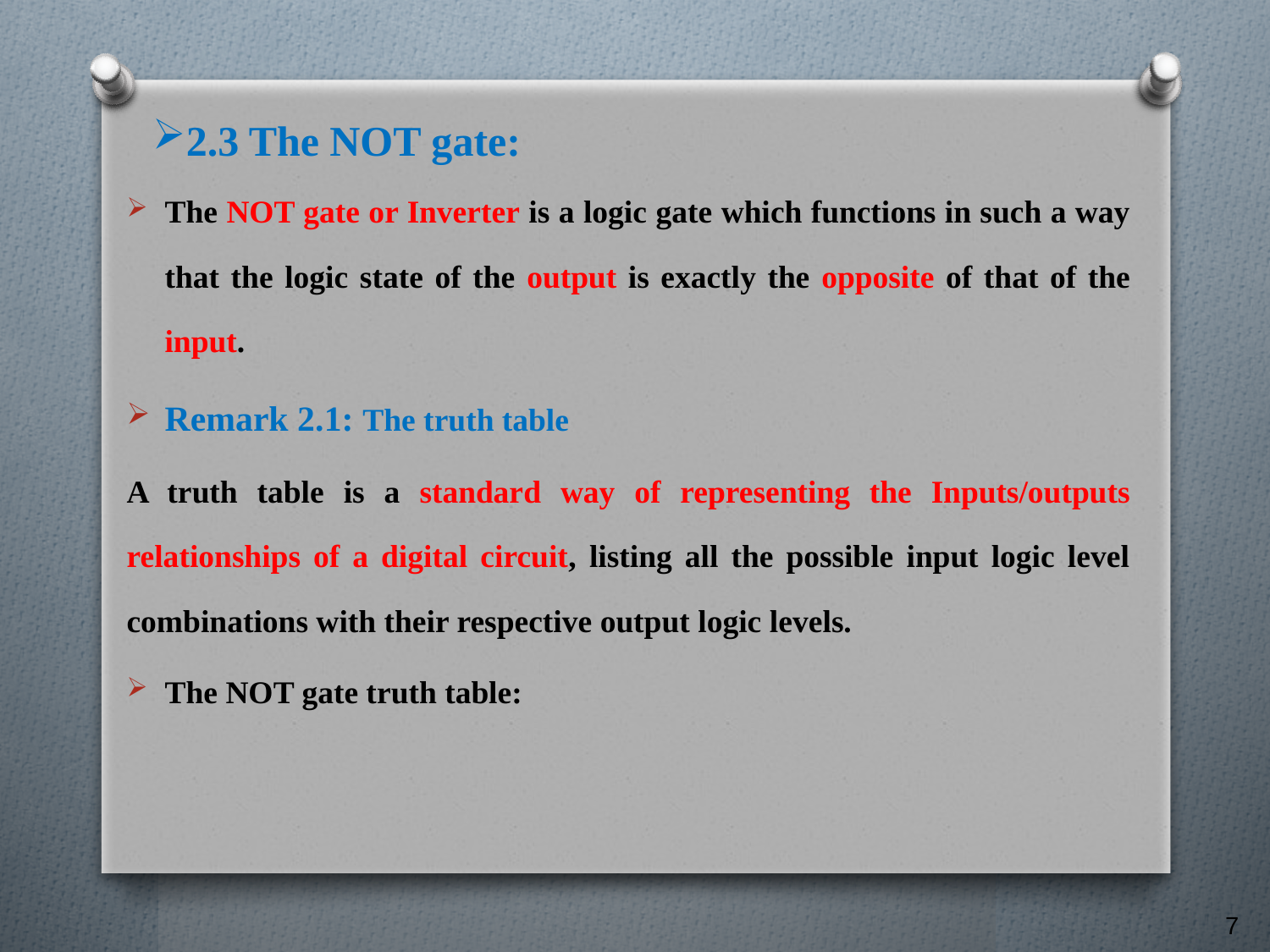

# 2.3 The NOT gate:
The NOT gate or Inverter is a logic gate which functions in such a way that the logic state of the output is exactly the opposite of that of the input.
Remark 2.1: The truth table
A truth table is a standard way of representing the Inputs/outputs relationships of a digital circuit, listing all the possible input logic level combinations with their respective output logic levels.
The NOT gate truth table:
7